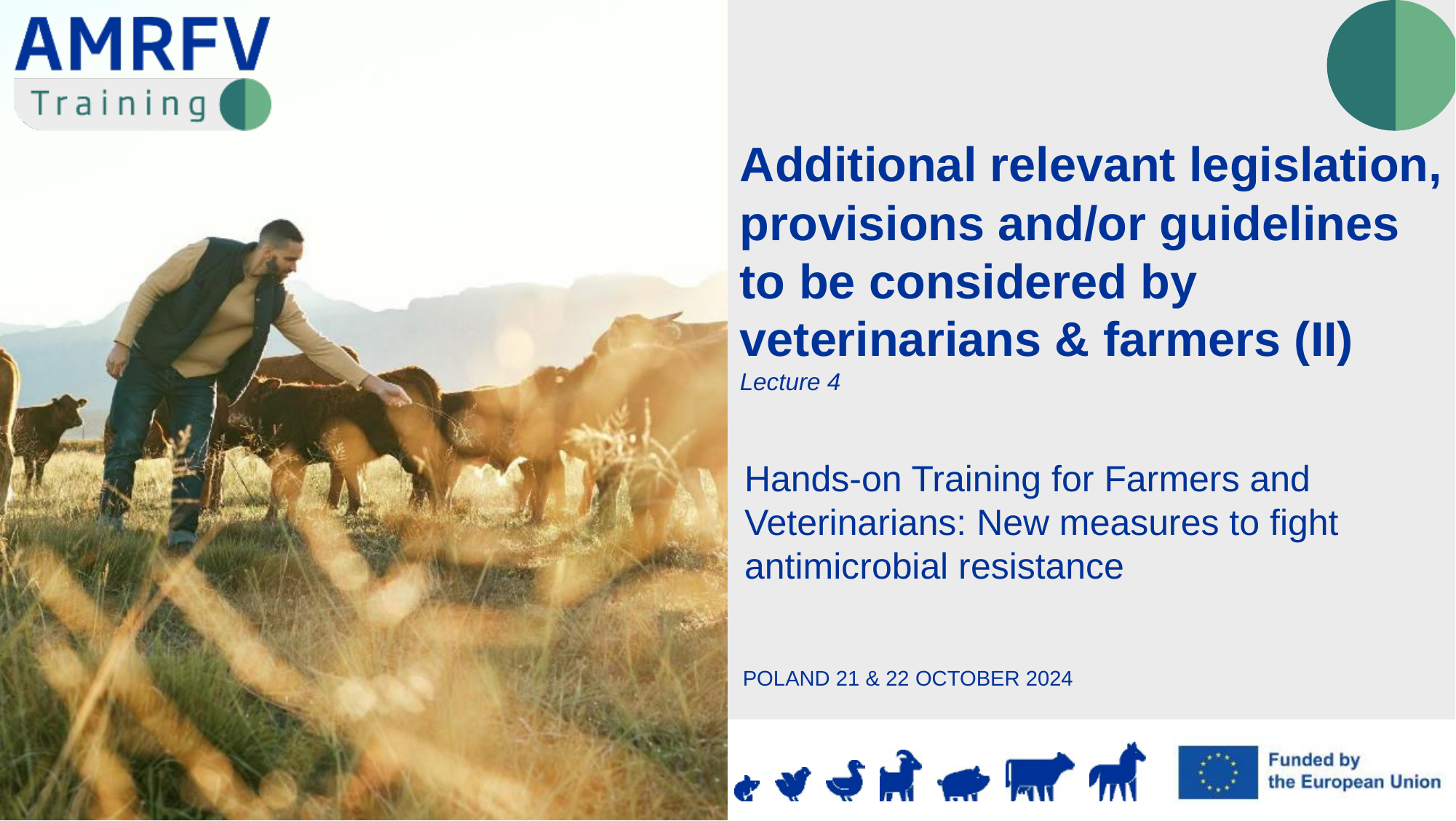

Additional relevant legislation, provisions and/or guidelines to be considered by veterinarians & farmers (II) Lecture 4
POLAND 21 & 22 OCTOBER 2024